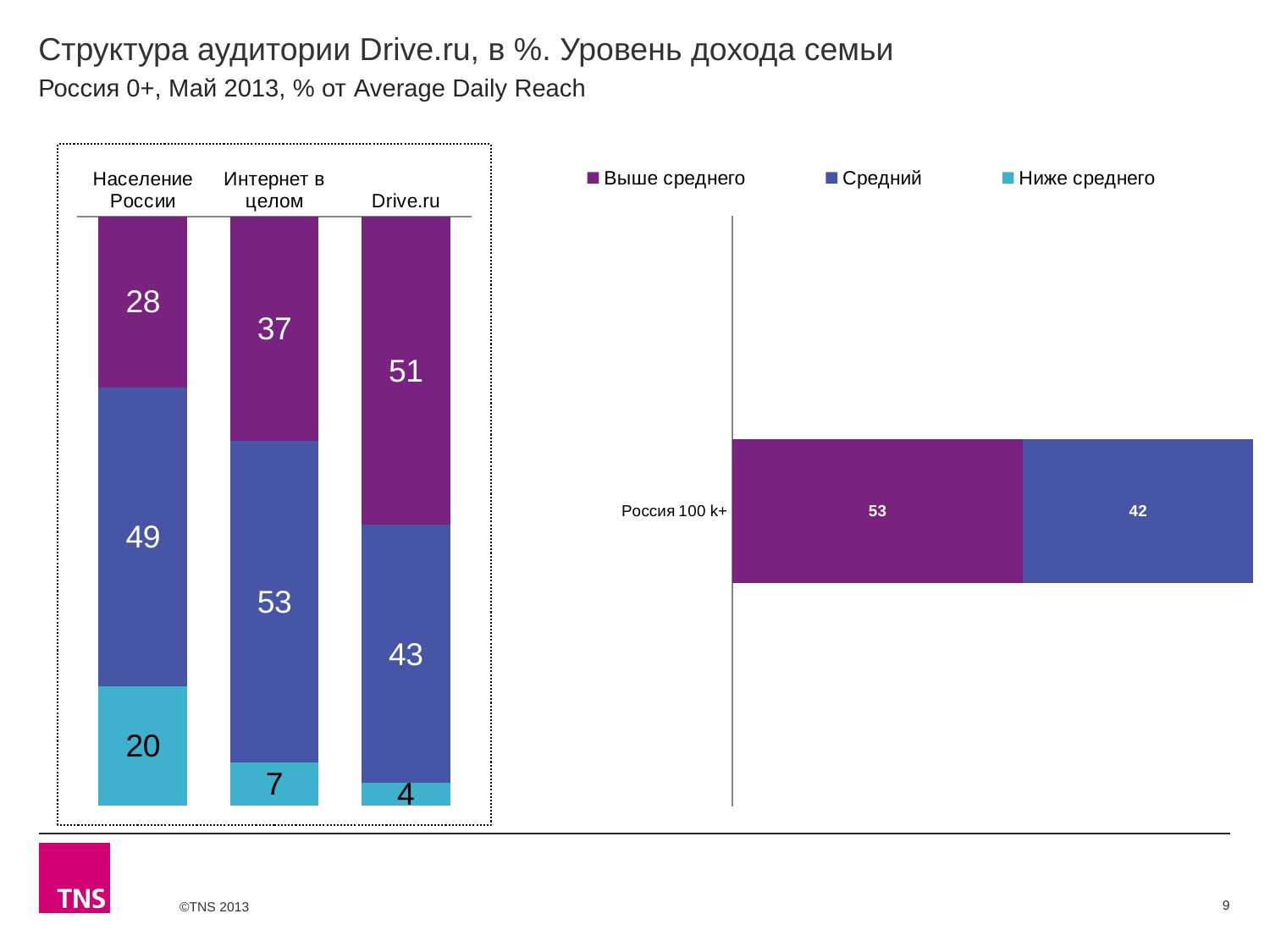

# Структура аудитории Drive.ru, в %. Уровень дохода семьи
Россия 0+, Май 2013, % от Average Daily Reach

### Chart

| Category | Выше среднего | Средний | Ниже среднего |
|---|---|---|---|
| Население России | 28.0 | 49.1 | 19.6 |
| Интернет в целом | 36.6 | 52.6 | 7.0 |
| Drive.ru | 51.1 | 42.8 | 3.7 |

### Chart

| Category | Выше среднего | Средний | Ниже среднего |
|---|---|---|---|
| Россия 100 k+ | 52.5 | 41.6 | None |
9